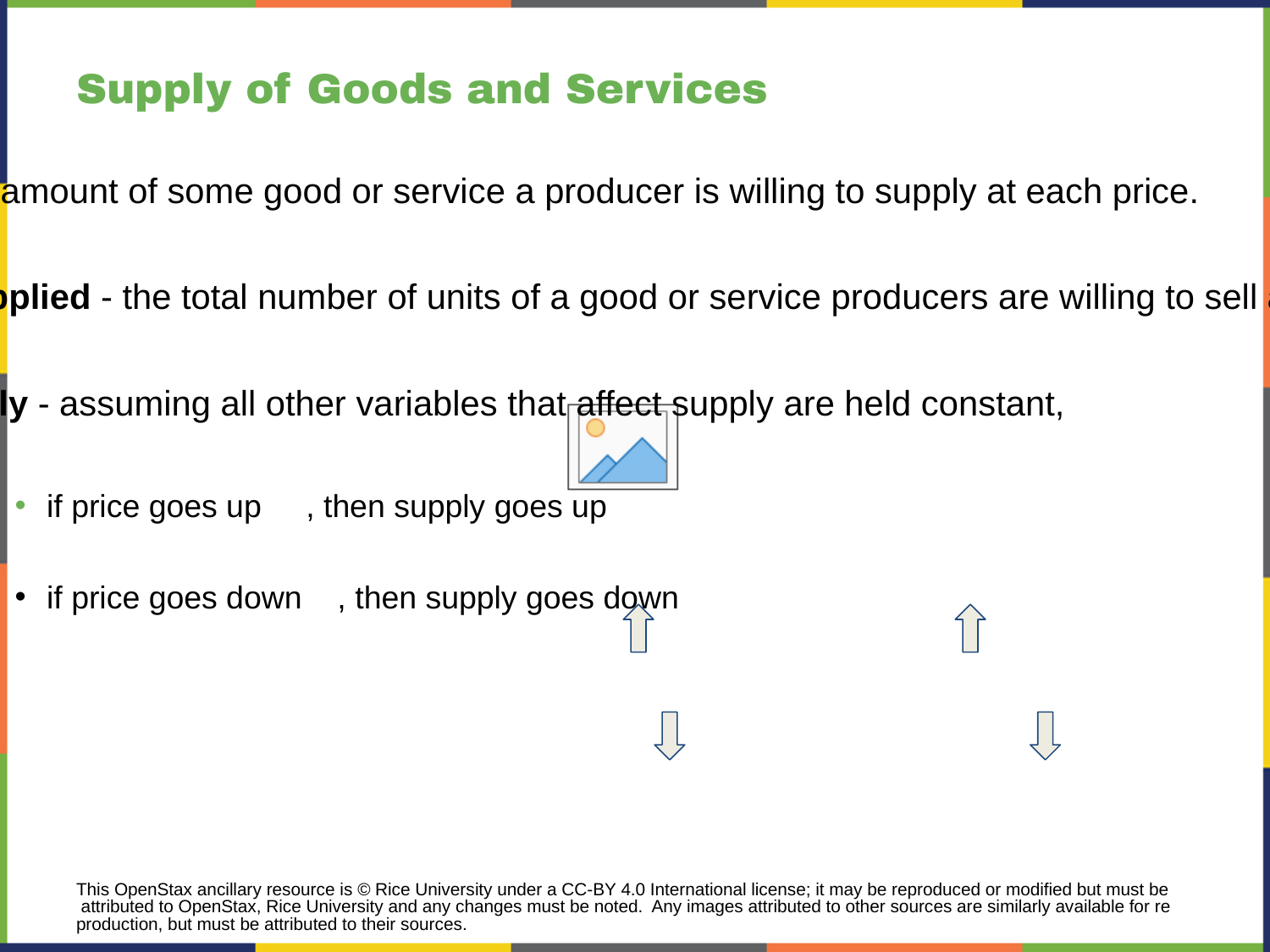

# Supply of Goods and Services
Supply - the amount of some good or service a producer is willing to supply at each price.

Quantity supplied - the total number of units of a good or service producers are willing to sell at a given price.

Law of supply - assuming all other variables that affect supply are held constant,

if price goes up     , then supply goes up

if price goes down    , then supply goes down

This OpenStax ancillary resource is © Rice University under a CC-BY 4.0 International license; it may be reproduced or modified but must be attributed to OpenStax, Rice University and any changes must be noted.  Any images attributed to other sources are similarly available for reproduction, but must be attributed to their sources.